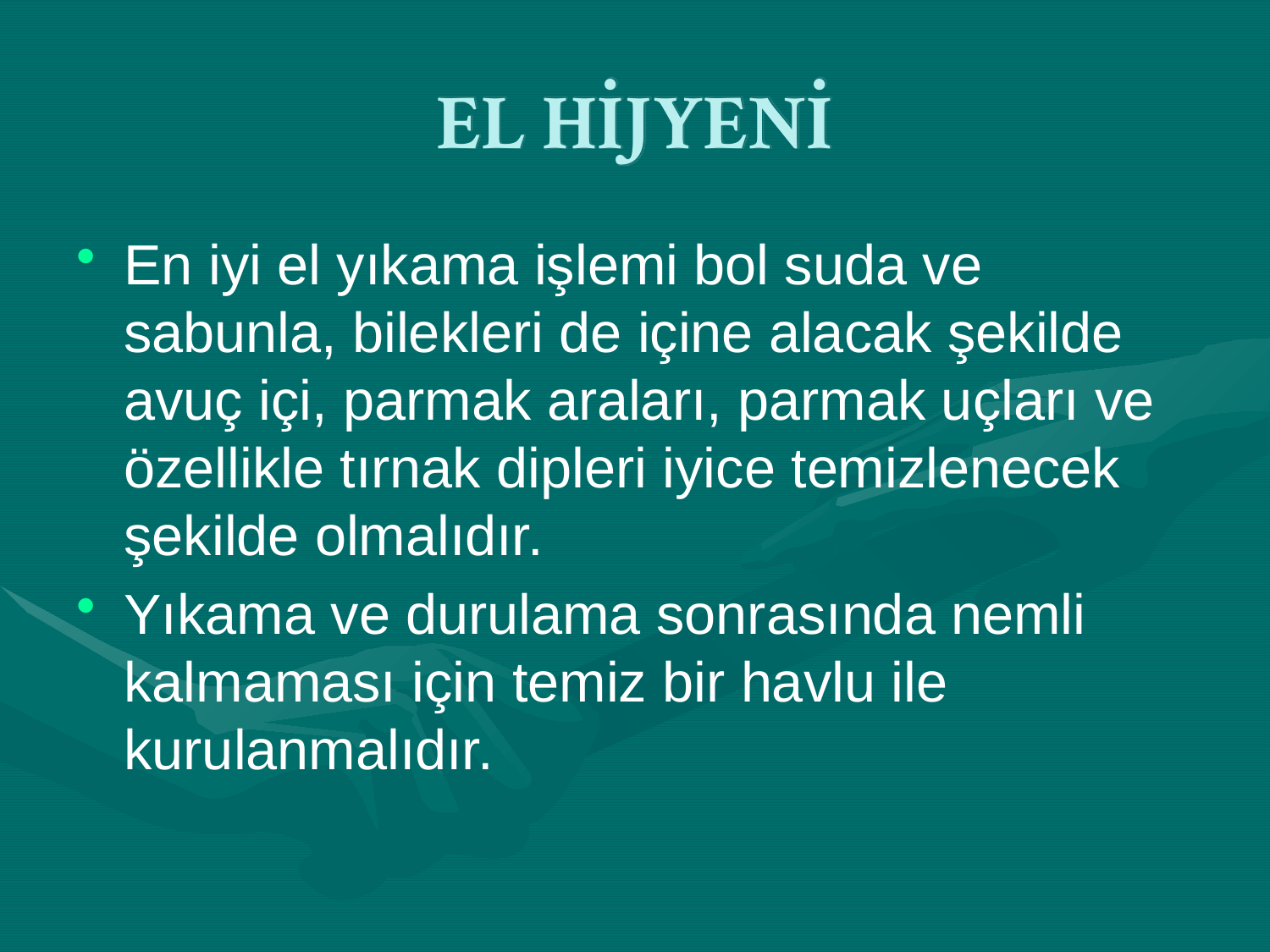

# EL HİJYENİ
En iyi el yıkama işlemi bol suda ve sabunla, bilekleri de içine alacak şekilde avuç içi, parmak araları, parmak uçları ve özellikle tırnak dipleri iyice temizlenecek şekilde olmalıdır.
Yıkama ve durulama sonrasında nemli kalmaması için temiz bir havlu ile kurulanmalıdır.